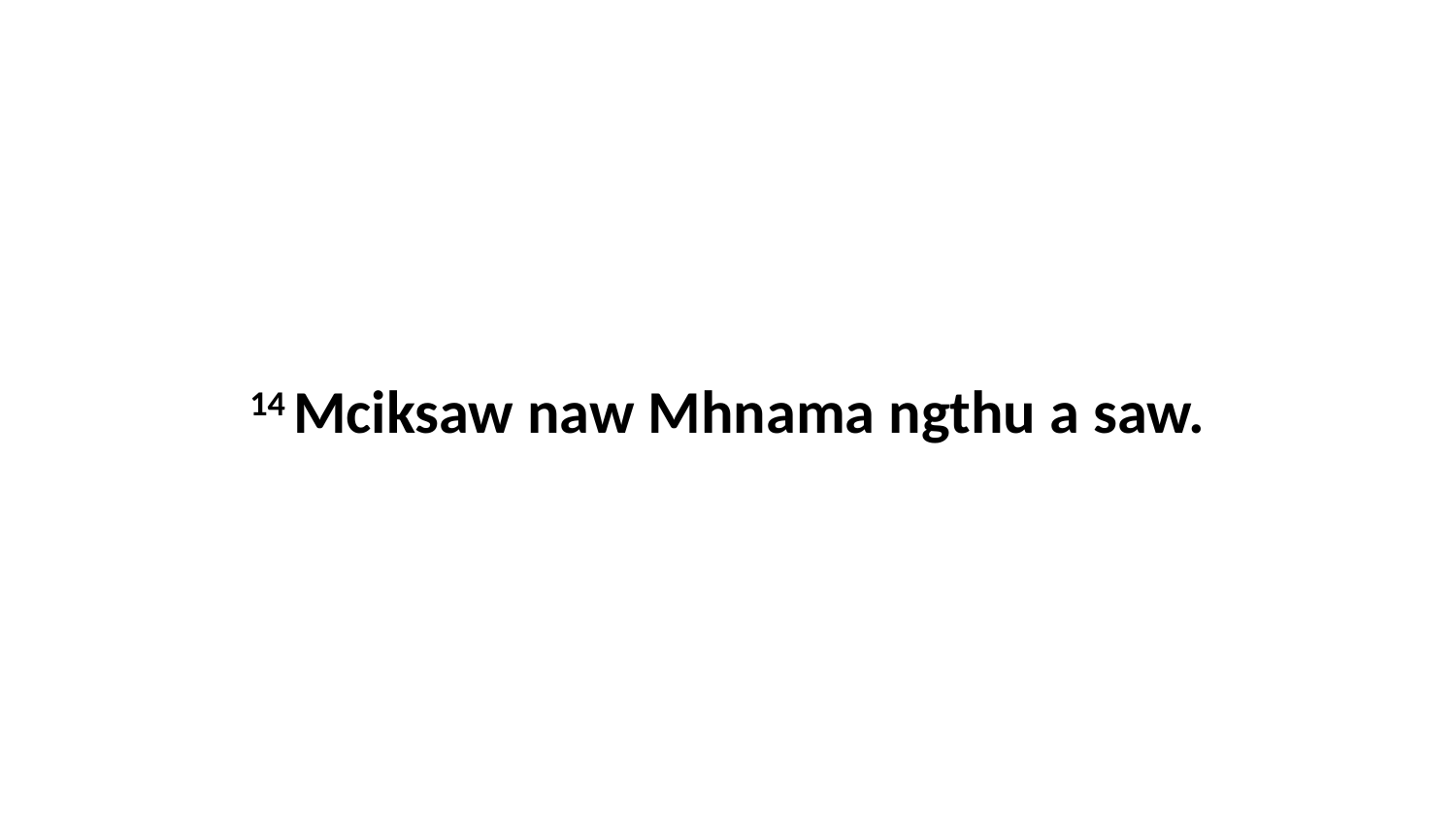

14 Mciksaw naw Mhnama ngthu a saw.